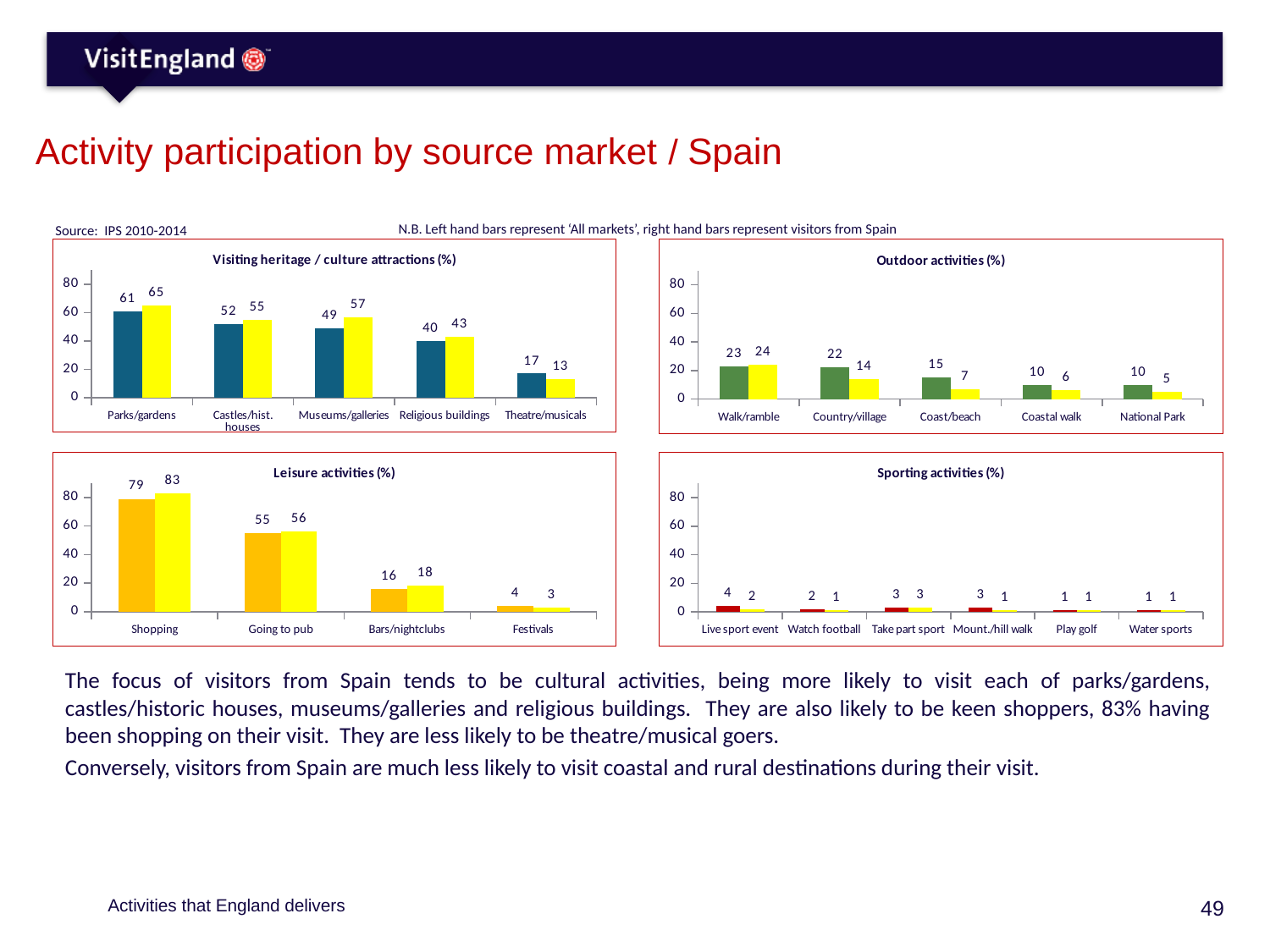

# Activity participation by source market / Spain
N.B. Left hand bars represent ‘All markets’, right hand bars represent visitors from Spain
Source:  IPS 2010-2014

### Chart: Visiting heritage / culture attractions (%)

| Category | Series 1 | Series 2 |
|---|---|---|
| Parks/gardens | 61.0 | 65.0 |
| Castles/hist. houses | 52.0 | 55.0 |
| Museums/galleries | 49.0 | 57.0 |
| Religious buildings | 40.0 | 43.0 |
| Theatre/musicals | 17.0 | 13.0 |

### Chart: Outdoor activities (%)

| Category | Series 1 | Series 2 |
|---|---|---|
| Walk/ramble | 23.0 | 24.0 |
| Country/village | 22.0 | 14.0 |
| Coast/beach | 15.0 | 7.0 |
| Coastal walk | 10.0 | 6.0 |
| National Park | 10.0 | 5.0 |

### Chart: Leisure activities (%)

| Category | Series 1 | Series 2 |
|---|---|---|
| Shopping | 79.0 | 83.0 |
| Going to pub | 55.0 | 56.0 |
| Bars/nightclubs | 16.0 | 18.0 |
| Festivals | 4.0 | 3.0 |

### Chart: Sporting activities (%)

| Category | Series 1 | Series 2 |
|---|---|---|
| Live sport event | 4.0 | 2.0 |
| Watch football | 2.0 | 1.0 |
| Take part sport | 3.0 | 3.0 |
| Mount./hill walk | 3.0 | 1.0 |
| Play golf | 1.0 | 1.0 |
| Water sports | 1.0 | 1.0 |
The focus of visitors from Spain tends to be cultural activities, being more likely to visit each of parks/gardens, castles/historic houses, museums/galleries and religious buildings.  They are also likely to be keen shoppers, 83% having been shopping on their visit.  They are less likely to be theatre/musical goers.
Conversely, visitors from Spain are much less likely to visit coastal and rural destinations during their visit.

Activities that England delivers